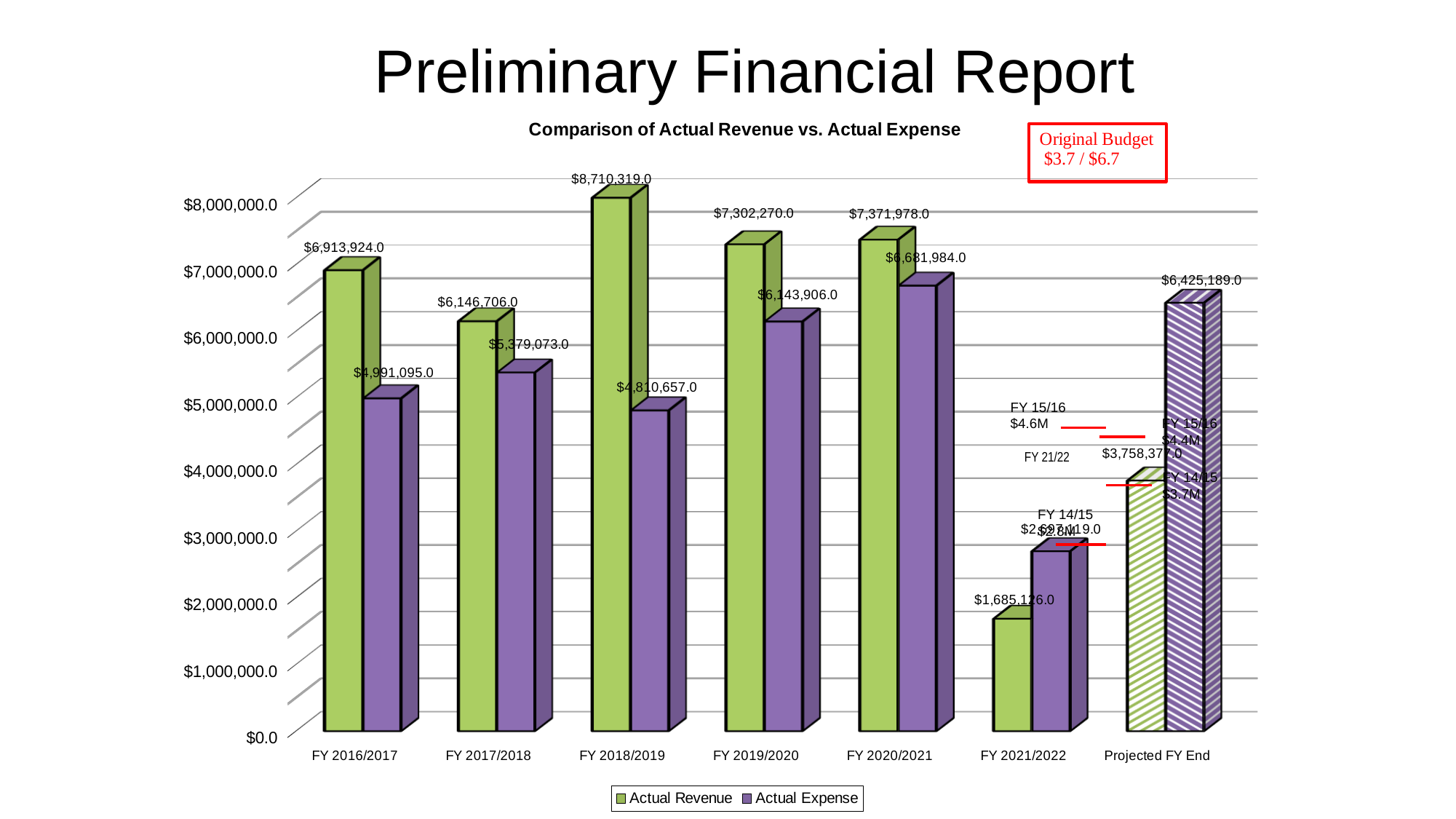

# Preliminary Financial Report

[unsupported chart]

FY 15/16
$4.6M
FY 15/16
$4.4M
FY 21/22
FY 14/15
$3.7M
FY 14/15
$2.8M